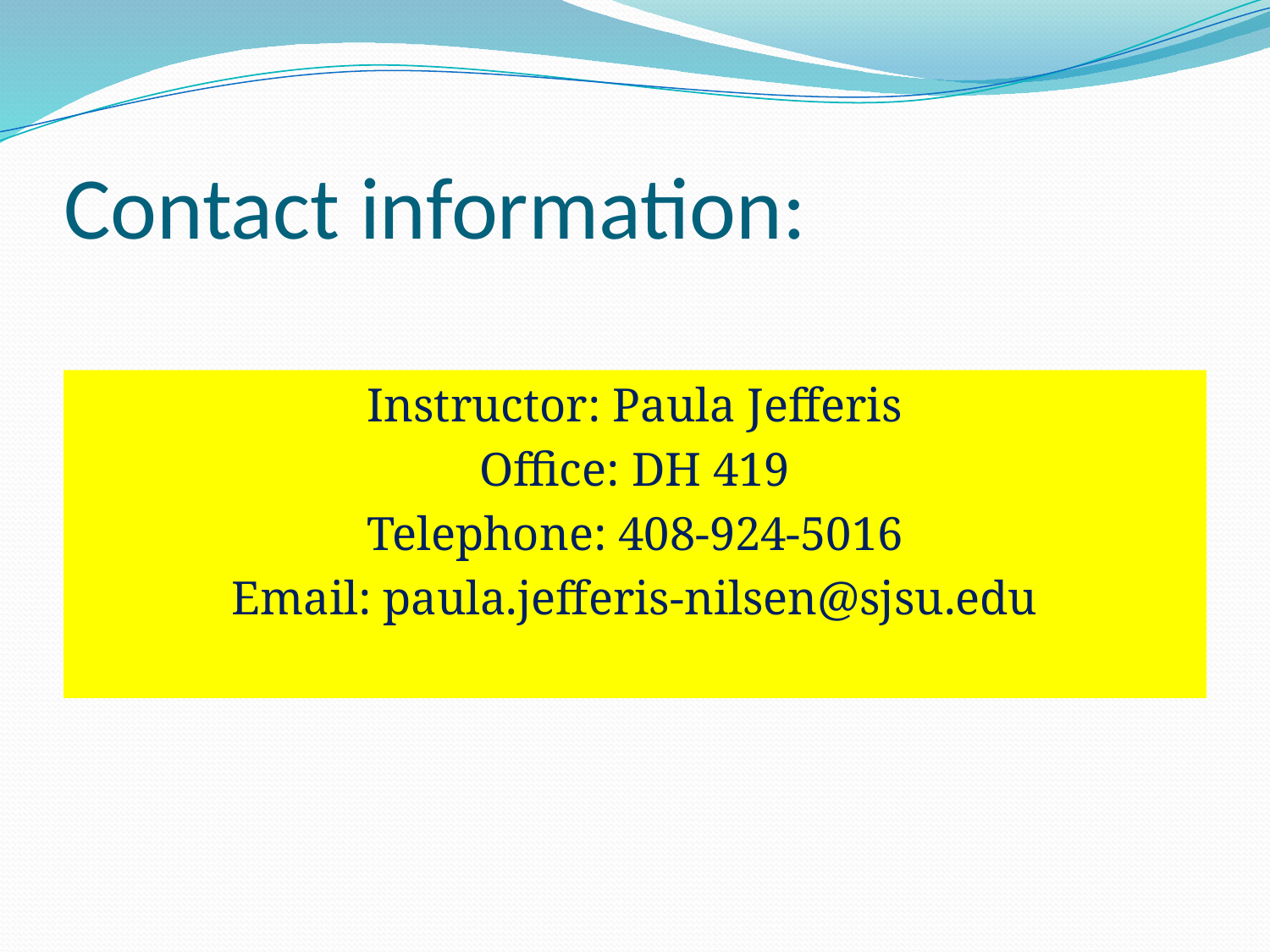

# Contact information:
Instructor: Paula Jefferis
Office: DH 419
Telephone: 408-924-5016
Email: paula.jefferis-nilsen@sjsu.edu